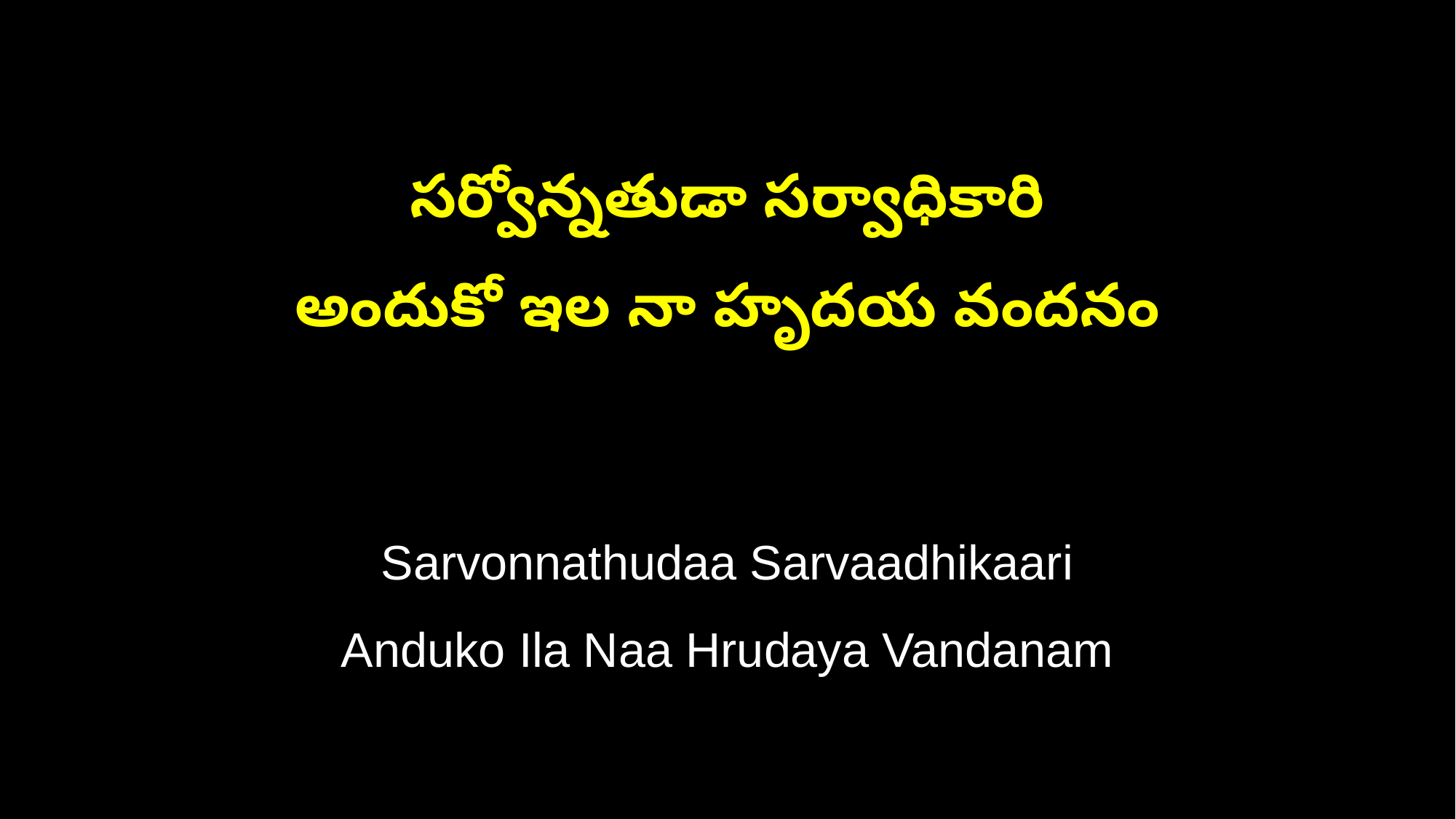

సర్వోన్నతుడా సర్వాధికారి
అందుకో ఇల నా హృదయ వందనం
Sarvonnathudaa Sarvaadhikaari
Anduko Ila Naa Hrudaya Vandanam